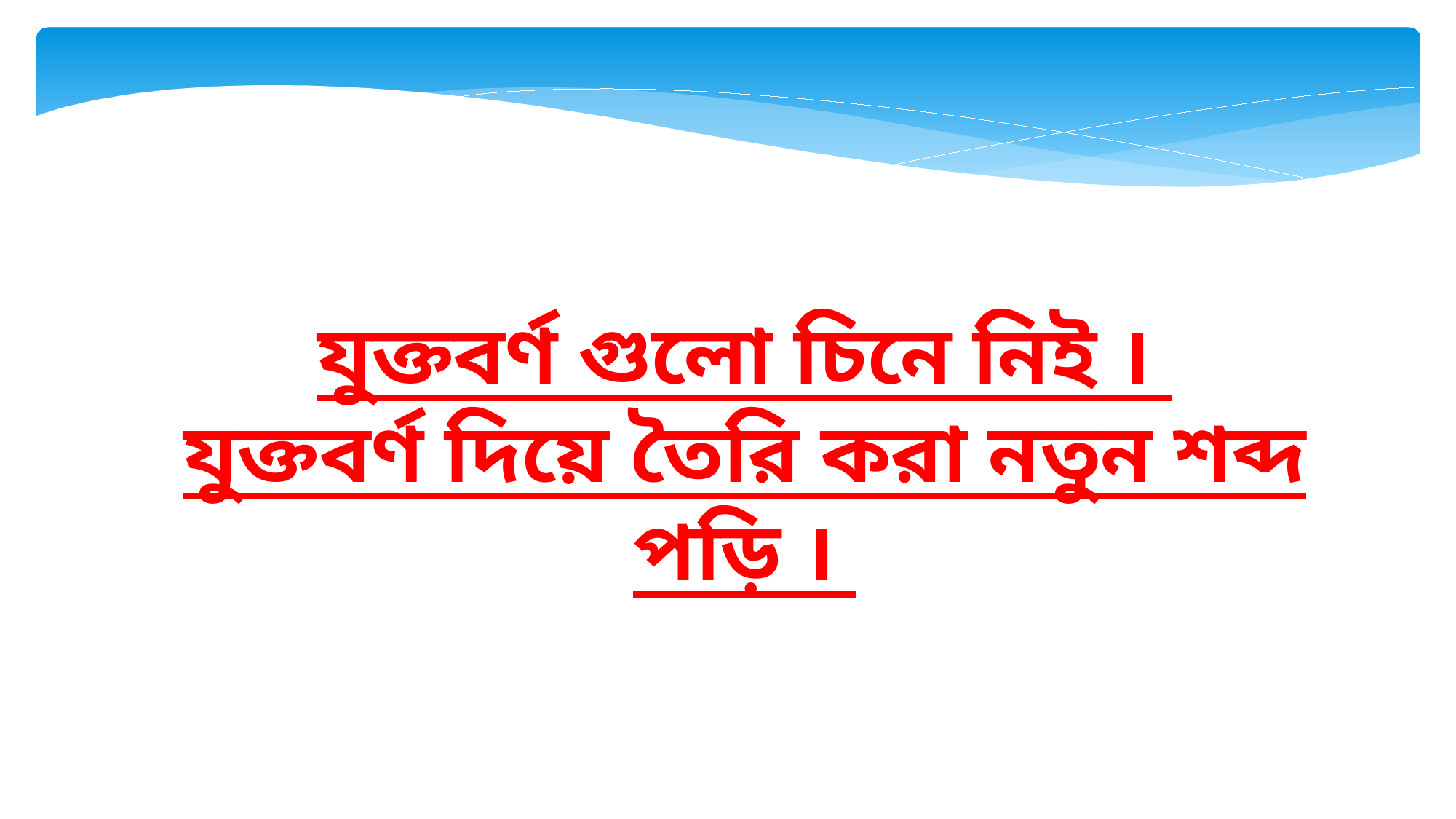

যুক্তবর্ণ গুলো চিনে নিই ।
যুক্তবর্ণ দিয়ে তৈরি করা নতুন শব্দ পড়ি ।